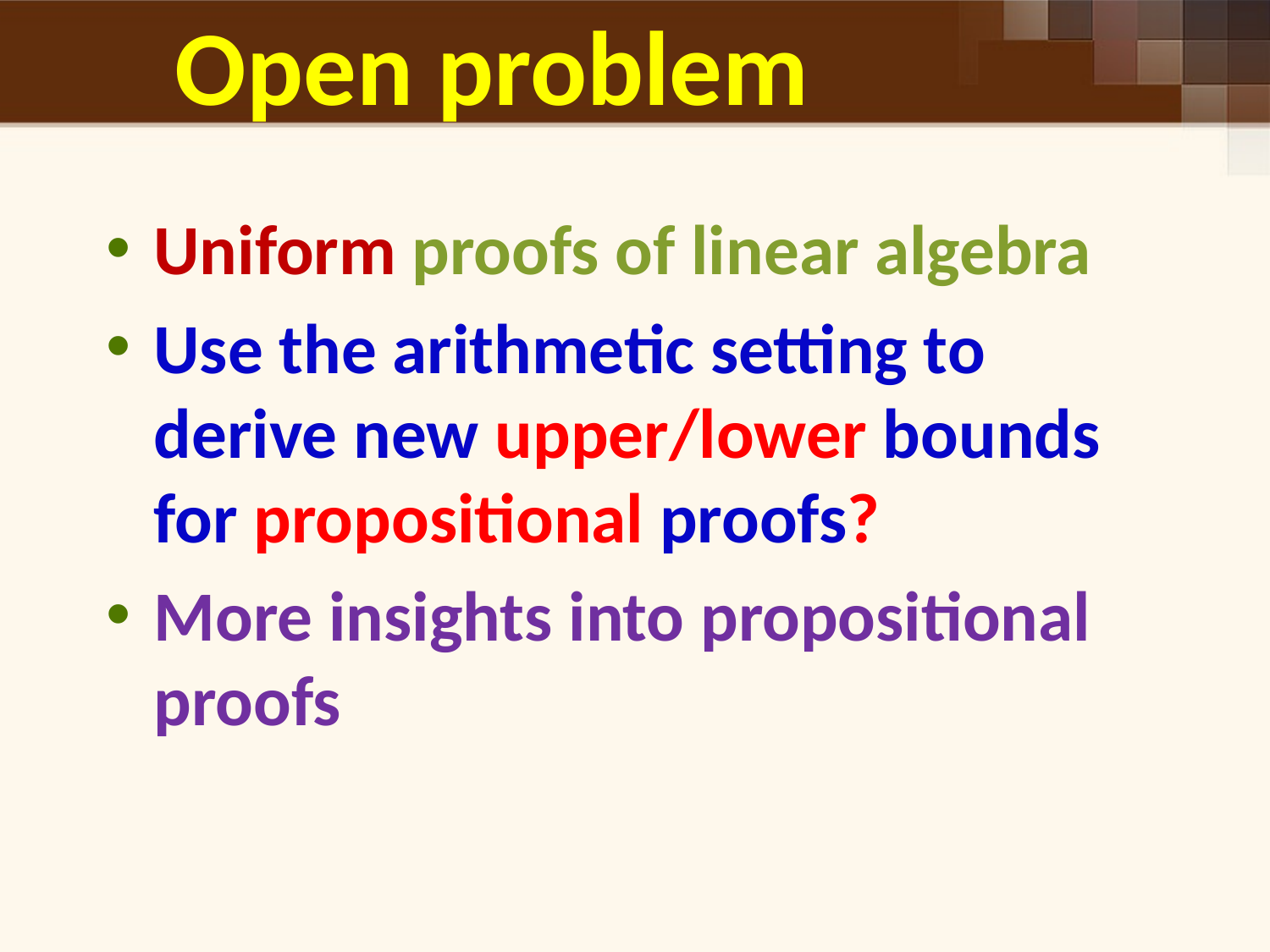

# Open problem
Uniform proofs of linear algebra
Use the arithmetic setting to derive new upper/lower bounds for propositional proofs?
More insights into propositional proofs